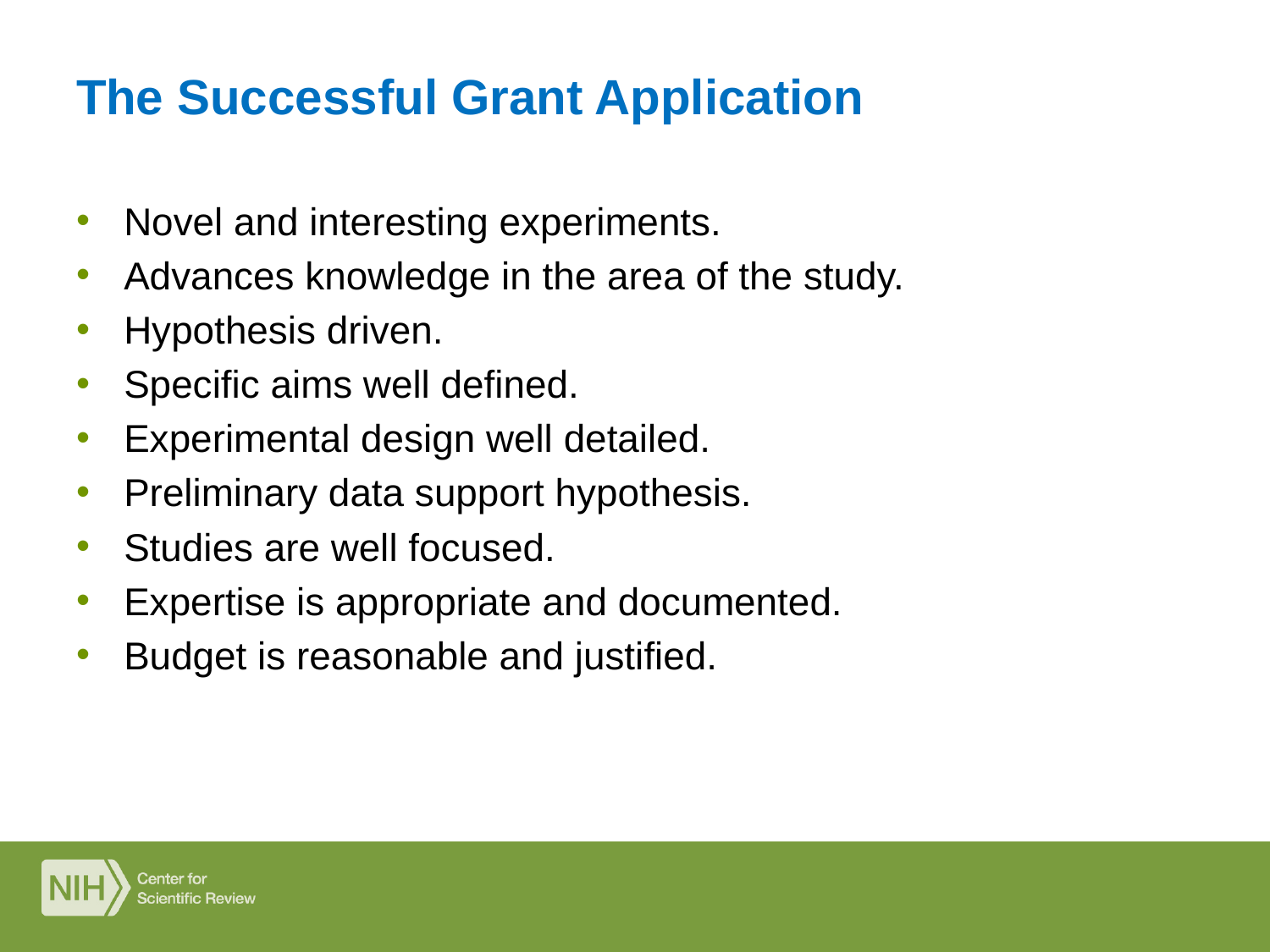

# The Successful Grant Application
Novel and interesting experiments.
Advances knowledge in the area of the study.
Hypothesis driven.
Specific aims well defined.
Experimental design well detailed.
Preliminary data support hypothesis.
Studies are well focused.
Expertise is appropriate and documented.
Budget is reasonable and justified.